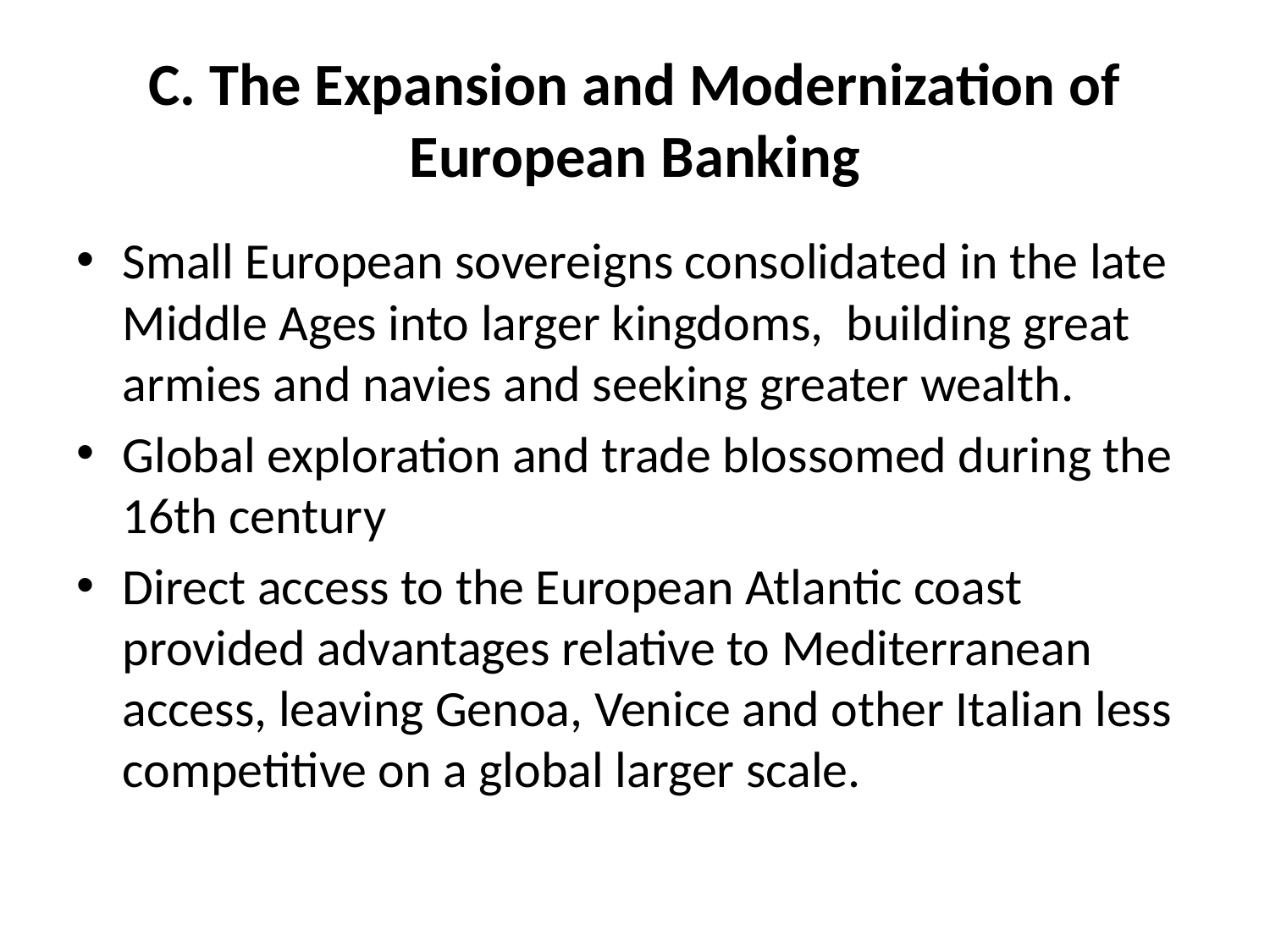

# C. The Expansion and Modernization of European Banking
Small European sovereigns consolidated in the late Middle Ages into larger kingdoms,  building great armies and navies and seeking greater wealth.
Global exploration and trade blossomed during the 16th century
Direct access to the European Atlantic coast provided advantages relative to Mediterranean access, leaving Genoa, Venice and other Italian less competitive on a global larger scale.